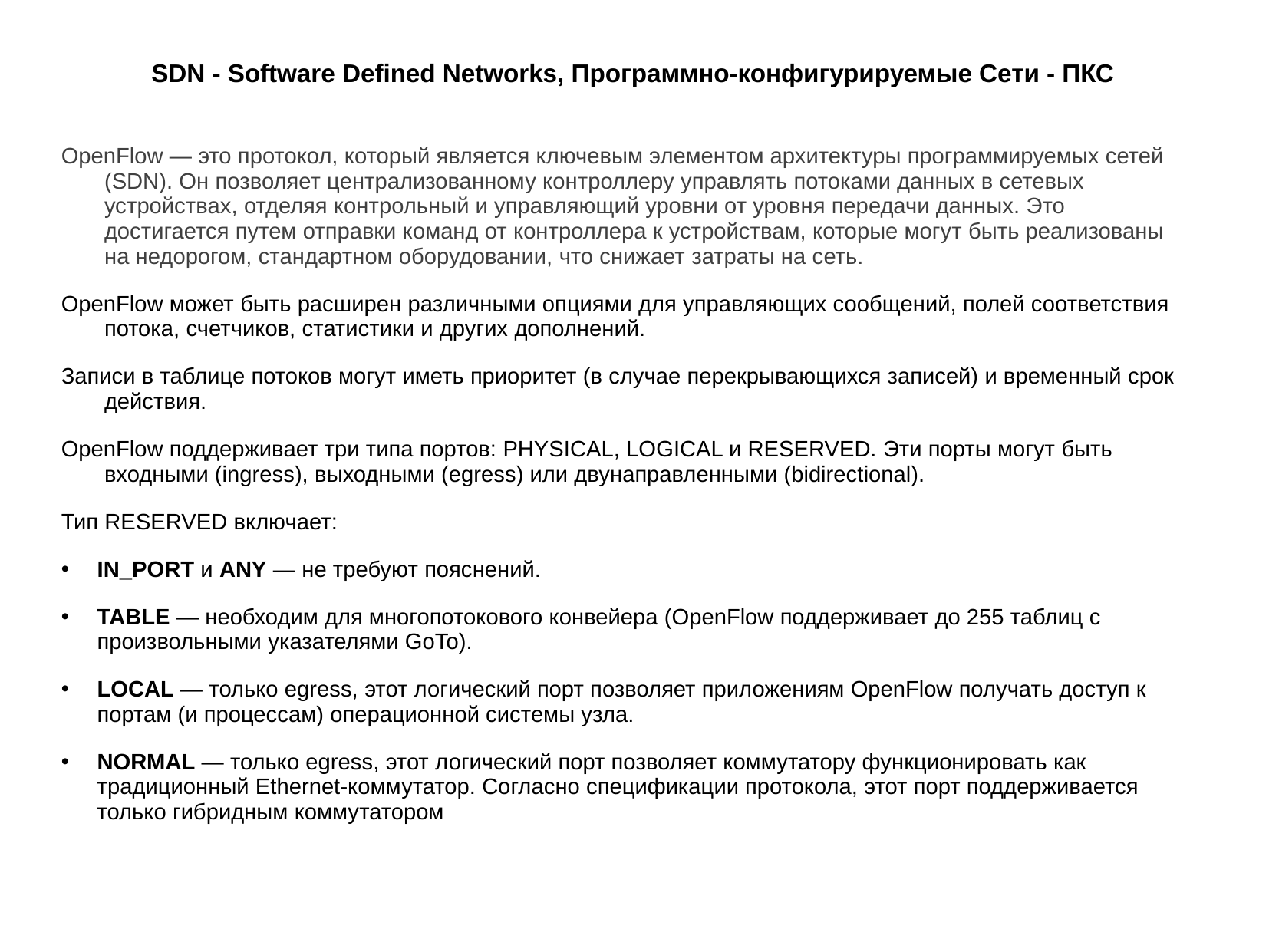

# SDN - Software Defined Networks, Программно-конфигурируемые Сети - ПКС

OpenFlow — это протокол, который является ключевым элементом архитектуры программируемых сетей (SDN). Он позволяет централизованному контроллеру управлять потоками данных в сетевых устройствах, отделяя контрольный и управляющий уровни от уровня передачи данных. Это достигается путем отправки команд от контроллера к устройствам, которые могут быть реализованы на недорогом, стандартном оборудовании, что снижает затраты на сеть.
OpenFlow может быть расширен различными опциями для управляющих сообщений, полей соответствия потока, счетчиков, статистики и других дополнений.
Записи в таблице потоков могут иметь приоритет (в случае перекрывающихся записей) и временный срок действия.
OpenFlow поддерживает три типа портов: PHYSICAL, LOGICAL и RESERVED. Эти порты могут быть входными (ingress), выходными (egress) или двунаправленными (bidirectional).
Тип RESERVED включает:
IN_PORT и ANY — не требуют пояснений.
TABLE — необходим для многопотокового конвейера (OpenFlow поддерживает до 255 таблиц с произвольными указателями GoTo).
LOCAL — только egress, этот логический порт позволяет приложениям OpenFlow получать доступ к портам (и процессам) операционной системы узла.
NORMAL — только egress, этот логический порт позволяет коммутатору функционировать как традиционный Ethernet-коммутатор. Согласно спецификации протокола, этот порт поддерживается только гибридным коммутатором